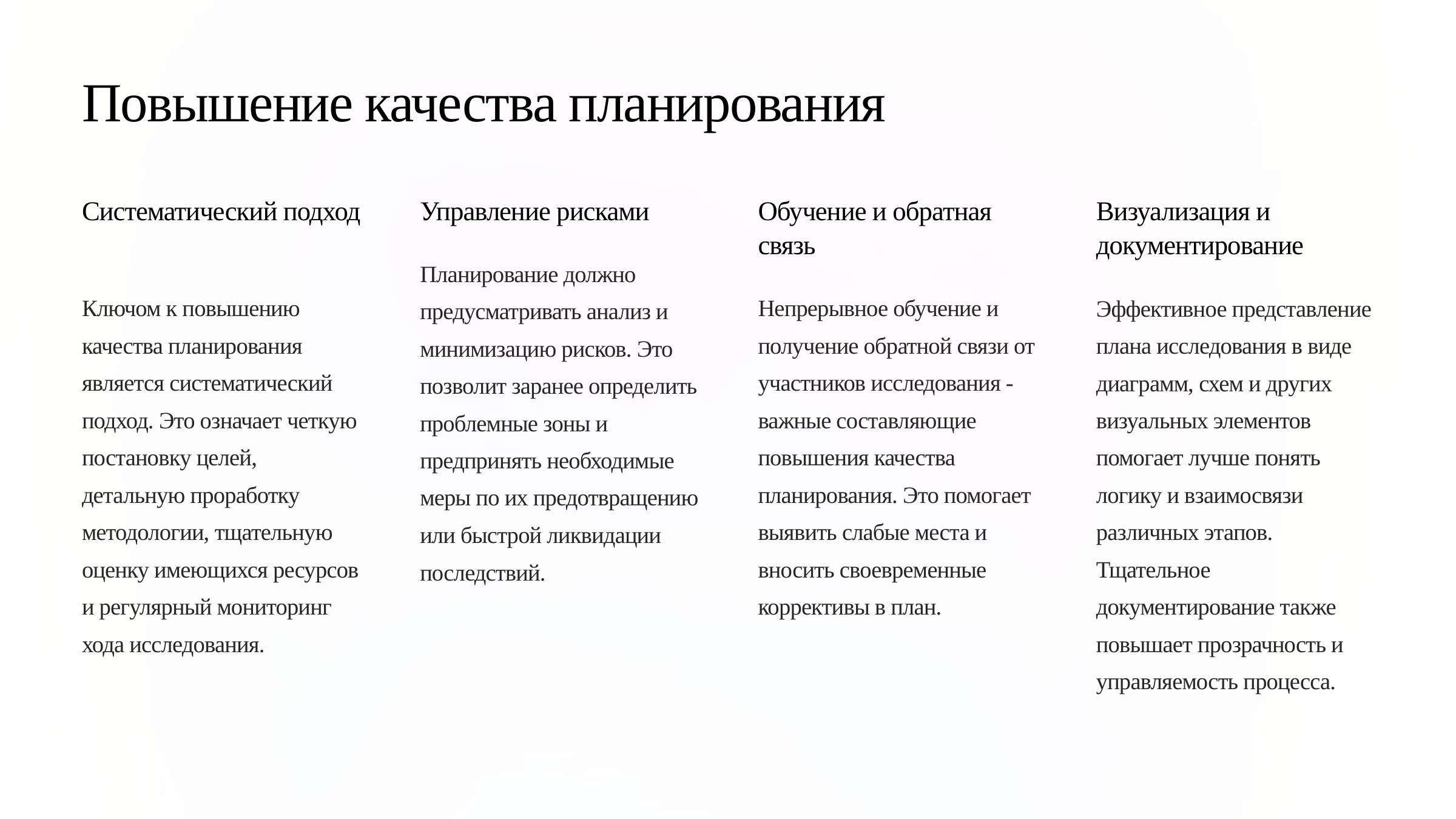

Повышение качества планирования
Систематический подход
Управление рисками
Обучение и обратная связь
Визуализация и документирование
Планирование должно предусматривать анализ и минимизацию рисков. Это позволит заранее определить проблемные зоны и предпринять необходимые меры по их предотвращению или быстрой ликвидации последствий.
Ключом к повышению качества планирования является систематический подход. Это означает четкую постановку целей, детальную проработку методологии, тщательную оценку имеющихся ресурсов и регулярный мониторинг хода исследования.
Непрерывное обучение и получение обратной связи от участников исследования - важные составляющие повышения качества планирования. Это помогает выявить слабые места и вносить своевременные коррективы в план.
Эффективное представление плана исследования в виде диаграмм, схем и других визуальных элементов помогает лучше понять логику и взаимосвязи различных этапов. Тщательное документирование также повышает прозрачность и управляемость процесса.